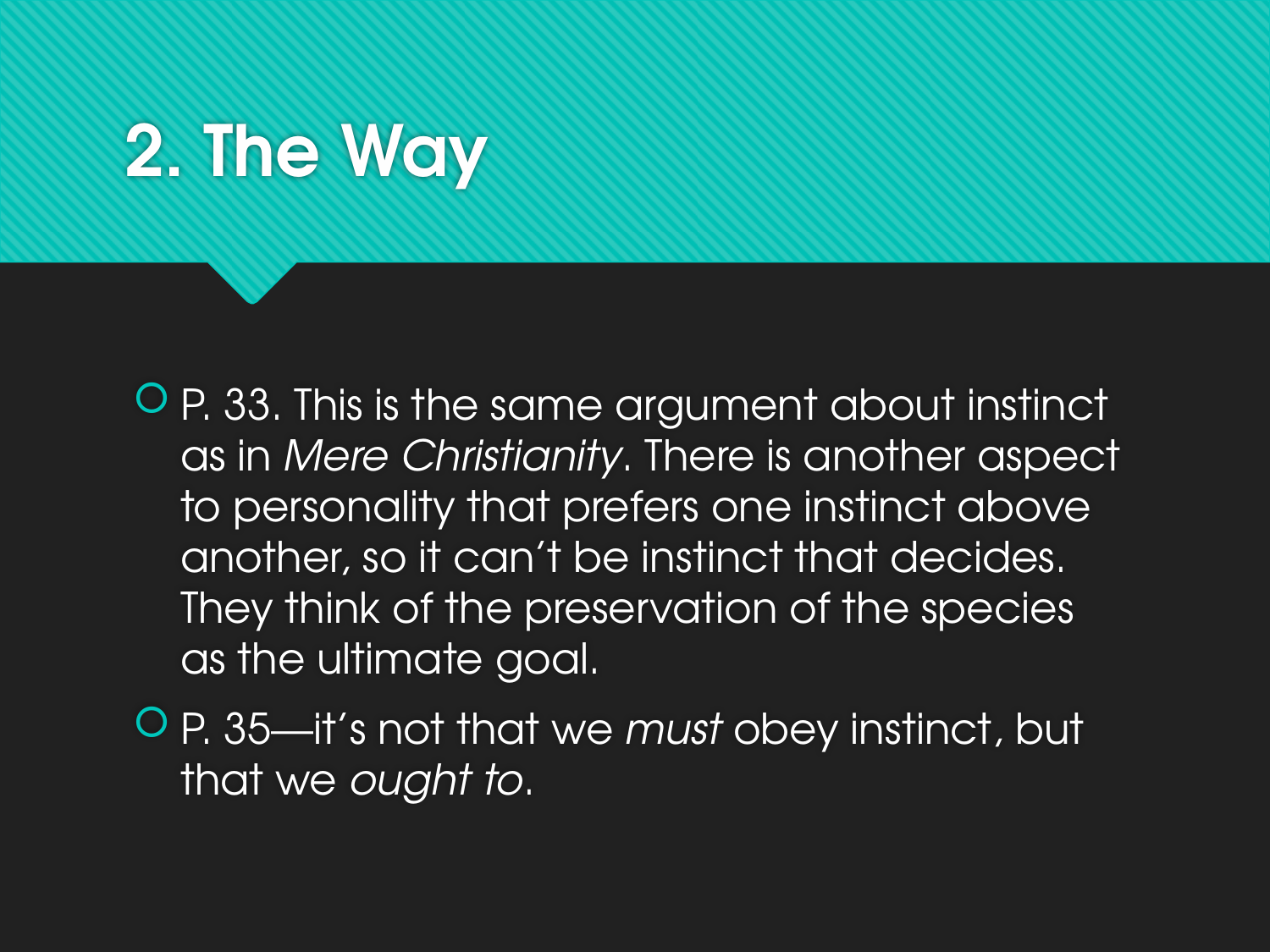

# 2. The Way
P. 33. This is the same argument about instinct as in Mere Christianity. There is another aspect to personality that prefers one instinct above another, so it can’t be instinct that decides. They think of the preservation of the species as the ultimate goal.
P. 35—it’s not that we must obey instinct, but that we ought to.